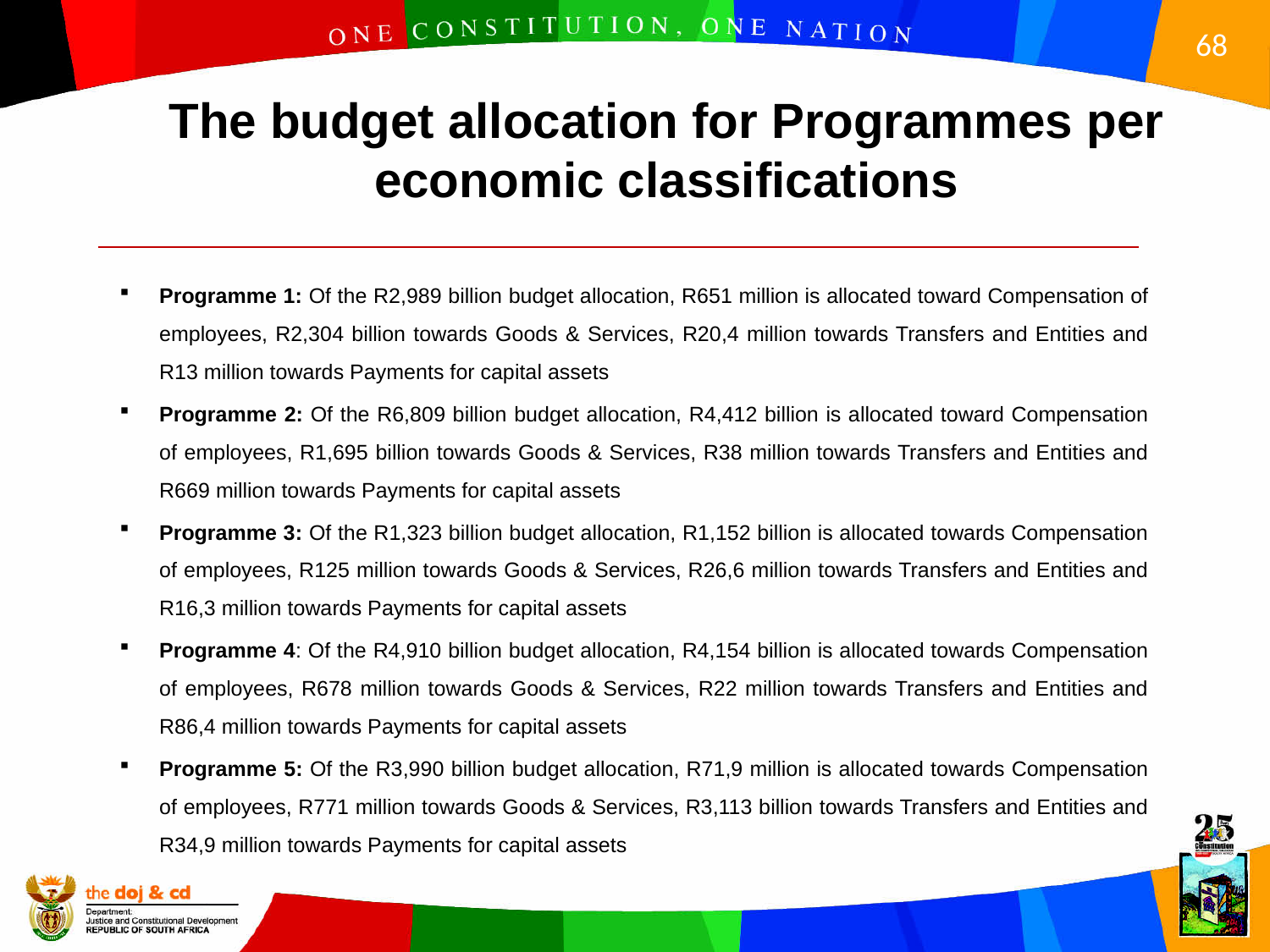

The budget allocation for Programmes per economic classifications
Programme 1: Of the R2,989 billion budget allocation, R651 million is allocated toward Compensation of employees, R2,304 billion towards Goods & Services, R20,4 million towards Transfers and Entities and R13 million towards Payments for capital assets
Programme 2: Of the R6,809 billion budget allocation, R4,412 billion is allocated toward Compensation of employees, R1,695 billion towards Goods & Services, R38 million towards Transfers and Entities and R669 million towards Payments for capital assets
Programme 3: Of the R1,323 billion budget allocation, R1,152 billion is allocated towards Compensation of employees, R125 million towards Goods & Services, R26,6 million towards Transfers and Entities and R16,3 million towards Payments for capital assets
Programme 4: Of the R4,910 billion budget allocation, R4,154 billion is allocated towards Compensation of employees, R678 million towards Goods & Services, R22 million towards Transfers and Entities and R86,4 million towards Payments for capital assets
Programme 5: Of the R3,990 billion budget allocation, R71,9 million is allocated towards Compensation of employees, R771 million towards Goods & Services, R3,113 billion towards Transfers and Entities and R34,9 million towards Payments for capital assets